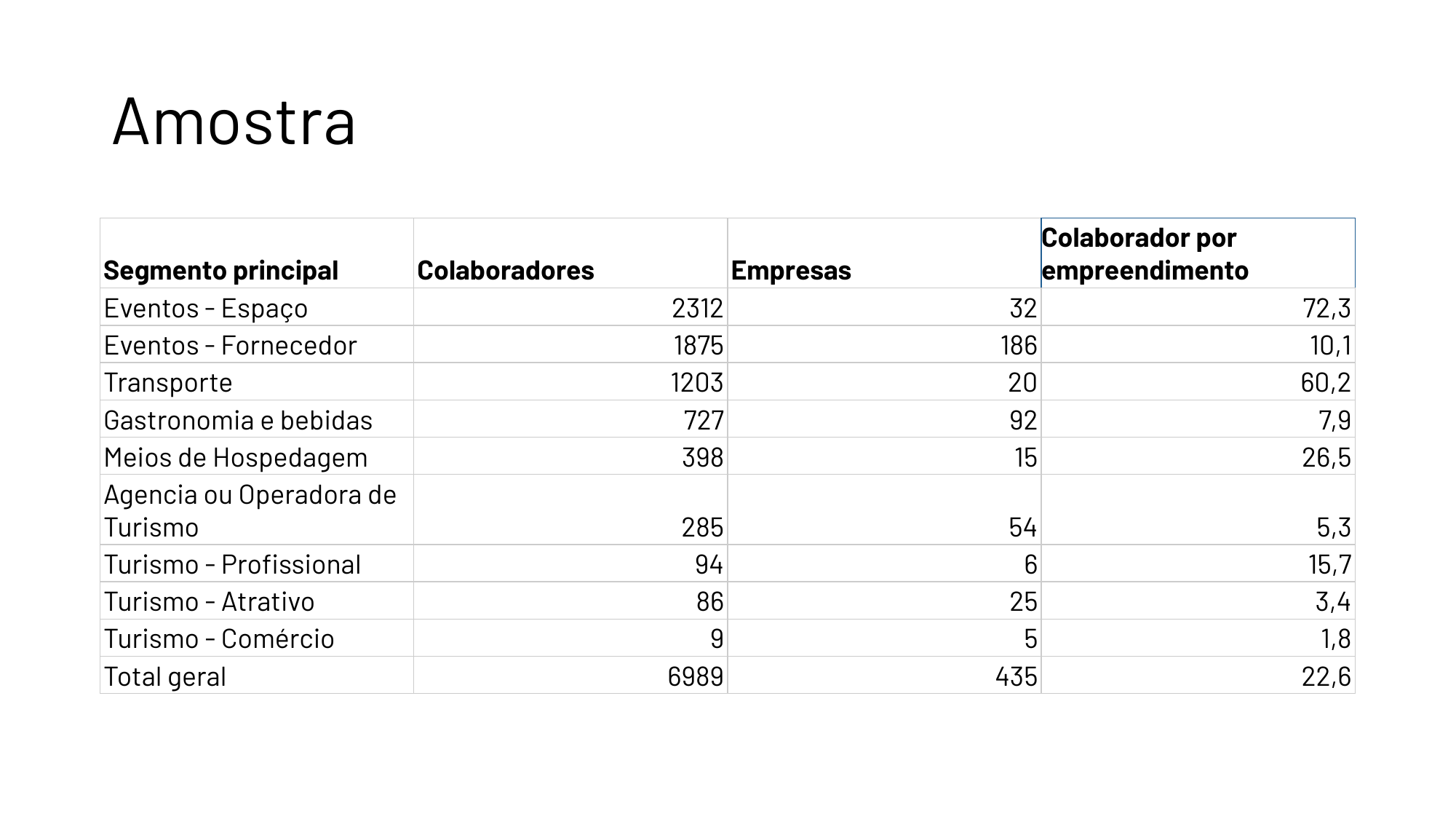

# Amostra
| Segmento principal | Colaboradores | Empresas | Colaborador por empreendimento |
| --- | --- | --- | --- |
| Eventos - Espaço | 2312 | 32 | 72,3 |
| Eventos - Fornecedor | 1875 | 186 | 10,1 |
| Transporte | 1203 | 20 | 60,2 |
| Gastronomia e bebidas | 727 | 92 | 7,9 |
| Meios de Hospedagem | 398 | 15 | 26,5 |
| Agencia ou Operadora de Turismo | 285 | 54 | 5,3 |
| Turismo - Profissional | 94 | 6 | 15,7 |
| Turismo - Atrativo | 86 | 25 | 3,4 |
| Turismo - Comércio | 9 | 5 | 1,8 |
| Total geral | 6989 | 435 | 22,6 |